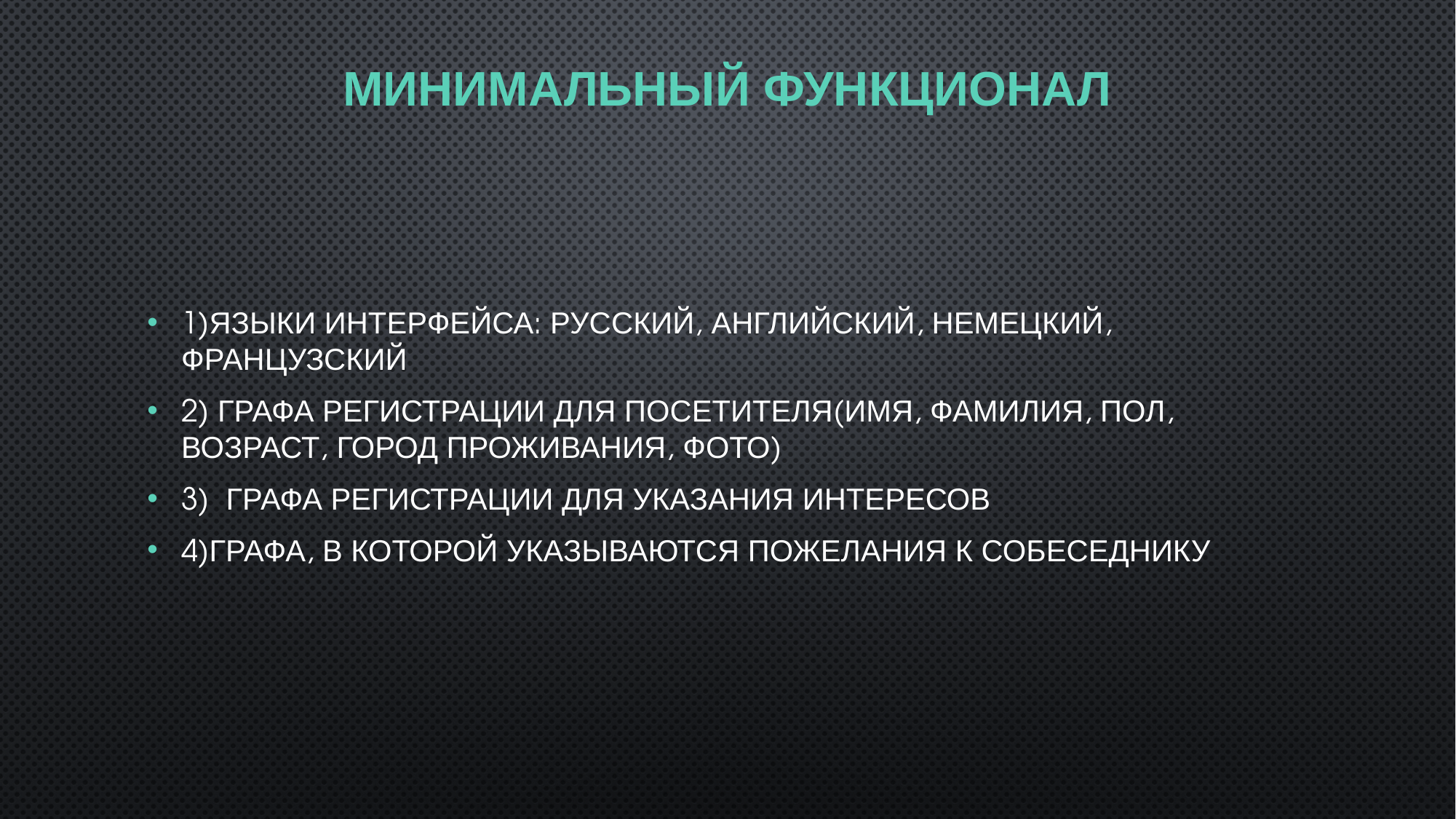

# Минимальный функционал
1)Языки интерфейса: русский, английский, немецкий, французский
2) Графа регистрации для посетителя(имя, фамилия, пол, возраст, город проживания, фото)
3)  Графа регистрации для указания интересов
4)Графа, в которой указываются пожелания к собеседнику